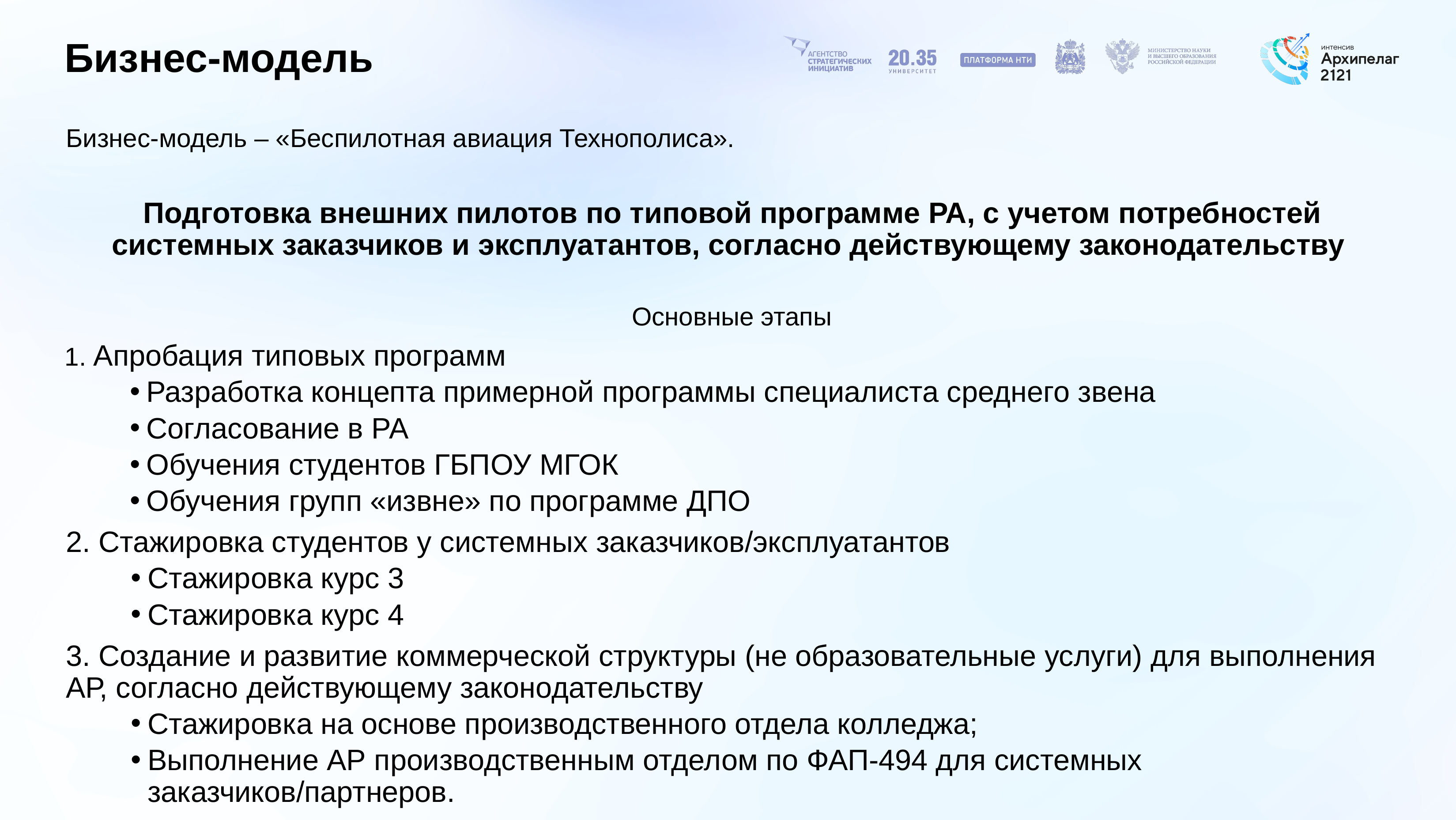

# Бизнес-модель
Бизнес-модель – «Беспилотная авиация Технополиса».

Подготовка внешних пилотов по типовой программе РА, с учетом потребностей системных заказчиков и эксплуатантов, согласно действующему законодательству

Основные этапы
1. Апробация типовых программ
Разработка концепта примерной программы специалиста среднего звена
Согласование в РА
Обучения студентов ГБПОУ МГОК
Обучения групп «извне» по программе ДПО
2. Стажировка студентов у системных заказчиков/эксплуатантов
Стажировка курс 3
Стажировка курс 4
3. Создание и развитие коммерческой структуры (не образовательные услуги) для выполнения АР, согласно действующему законодательству
Стажировка на основе производственного отдела колледжа;
Выполнение АР производственным отделом по ФАП-494 для системных заказчиков/партнеров.